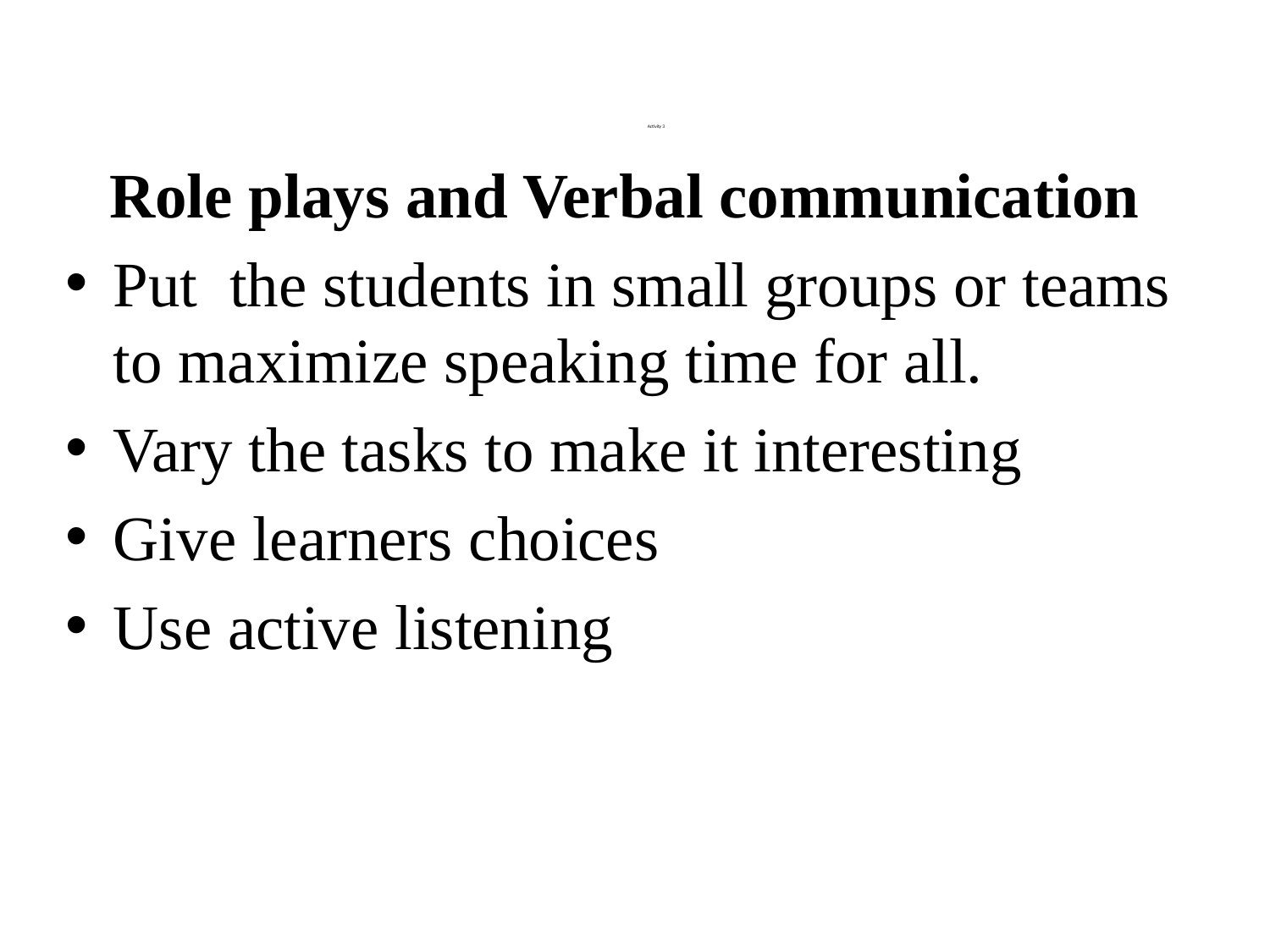

# Activity 3
Role plays and Verbal communication
Put  the students in small groups or teams to maximize speaking time for all.
Vary the tasks to make it interesting
Give learners choices
Use active listening